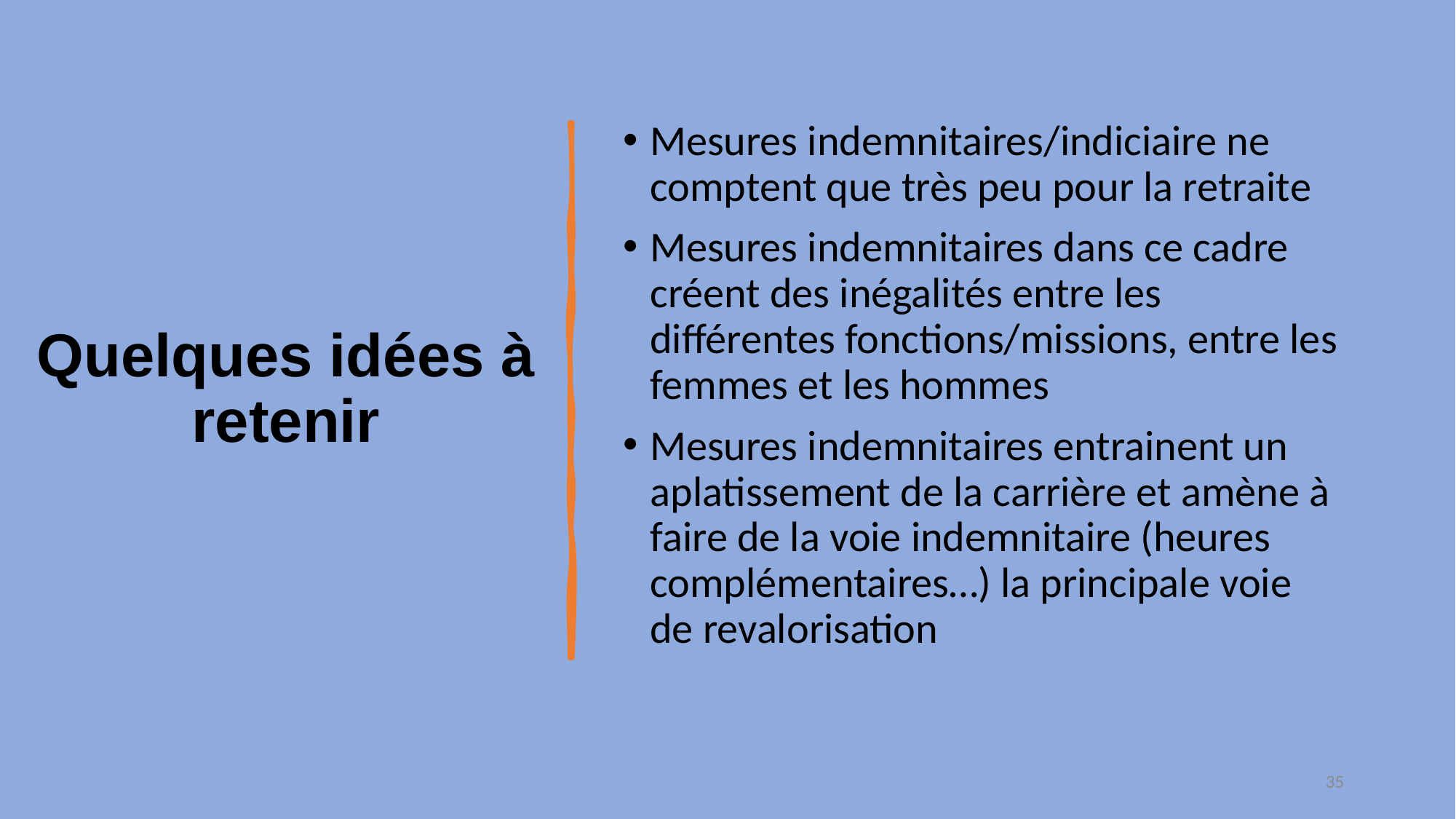

Mesures indemnitaires/indiciaire ne comptent que très peu pour la retraite
Mesures indemnitaires dans ce cadre créent des inégalités entre les différentes fonctions/missions, entre les femmes et les hommes
Mesures indemnitaires entrainent un aplatissement de la carrière et amène à faire de la voie indemnitaire (heures complémentaires…) la principale voie de revalorisation
# Quelques idées à retenir

35